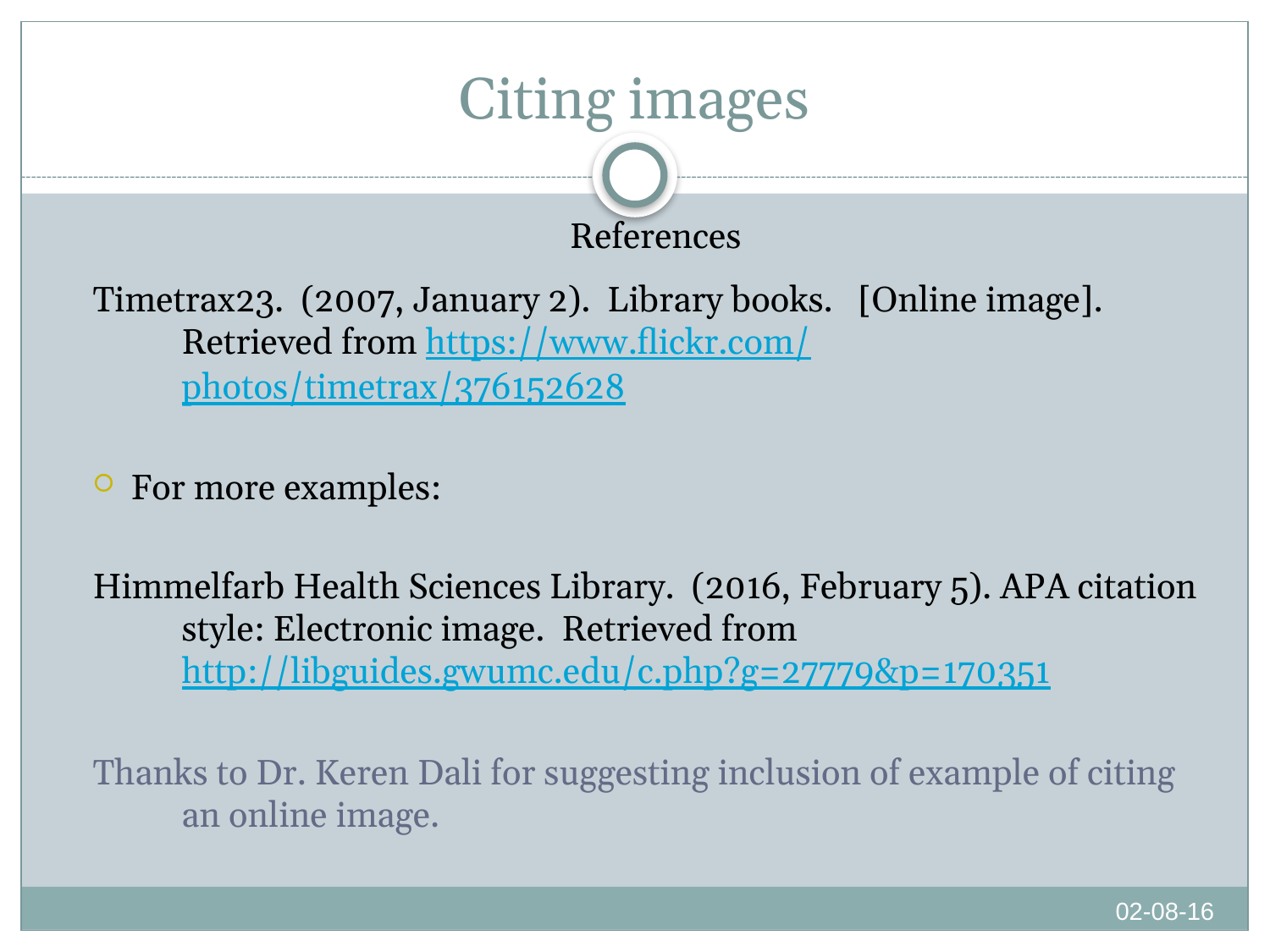

# Citing images
 References
Timetrax23.  (2007, January 2).  Library books.   [Online image].  Retrieved from https://www.flickr.com/
photos/timetrax/376152628

For more examples:

Himmelfarb Health Sciences Library.  (2016, February 5). APA citation style: Electronic image.  Retrieved from http://libguides.gwumc.edu/c.php?g=27779&p=170351

Thanks to Dr. Keren Dali for suggesting inclusion of example of citing an online image.

02-08-16